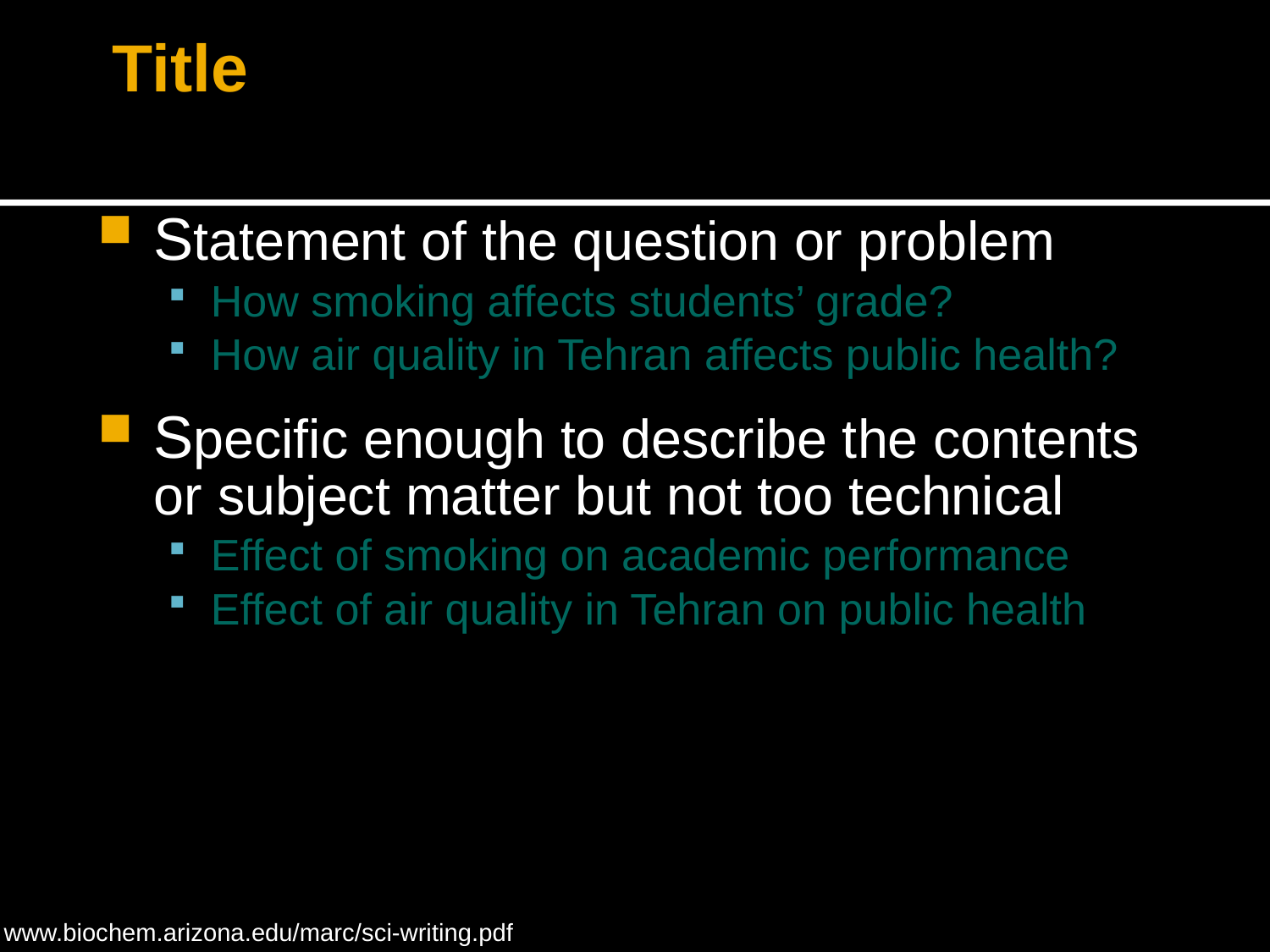

# Title
Statement of the question or problem
How smoking affects students’ grade?
How air quality in Tehran affects public health?
Specific enough to describe the contents or subject matter but not too technical
Effect of smoking on academic performance
Effect of air quality in Tehran on public health
www.biochem.arizona.edu/marc/sci-writing.pdf